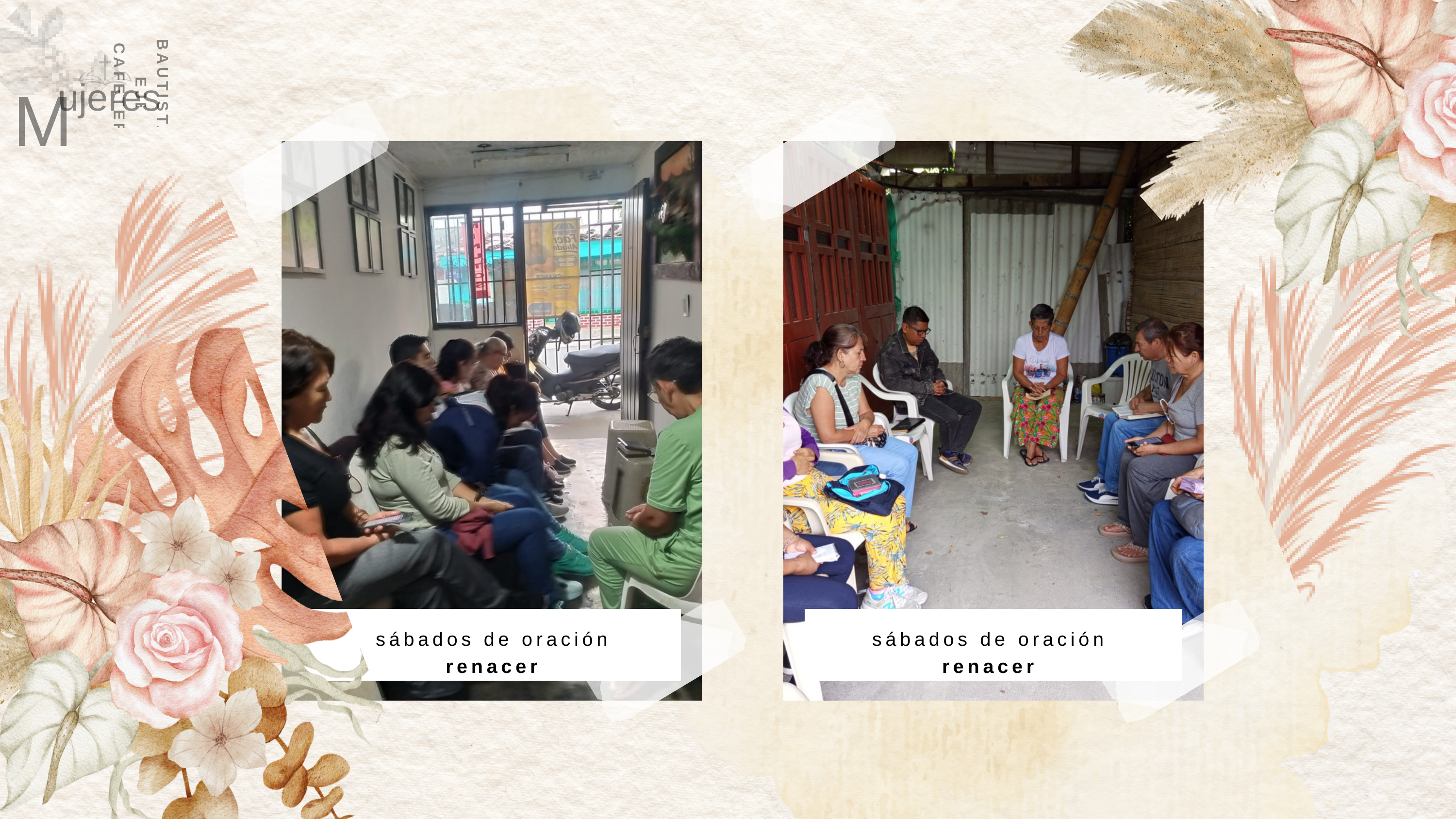

BAUTISTAS EJE CAFETERO

M
ujeres

sábados de oración
renacer
sábados de oración
renacer